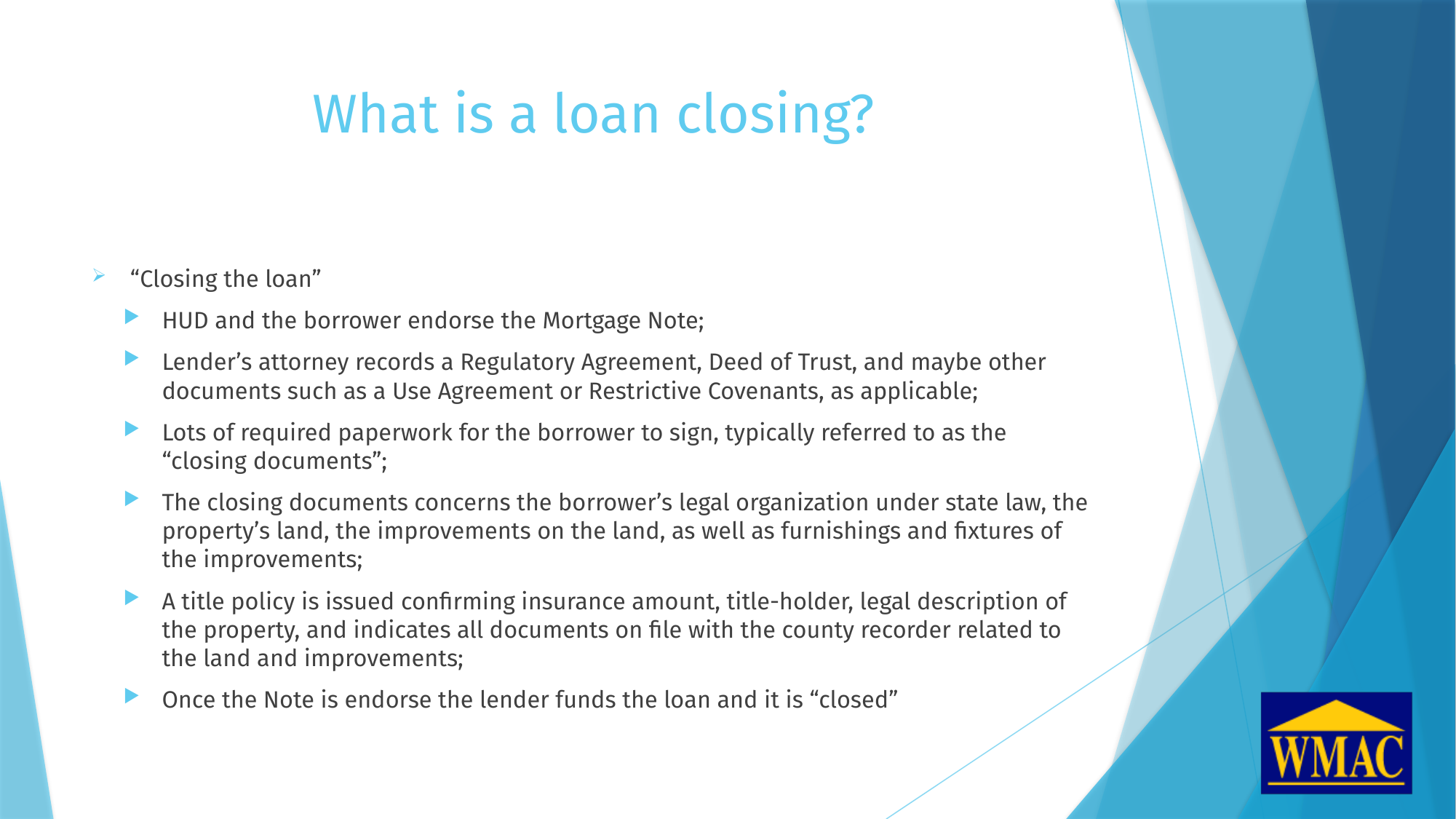

# What is a loan closing?
“Closing the loan”
HUD and the borrower endorse the Mortgage Note;
Lender’s attorney records a Regulatory Agreement, Deed of Trust, and maybe other documents such as a Use Agreement or Restrictive Covenants, as applicable;
Lots of required paperwork for the borrower to sign, typically referred to as the “closing documents”;
The closing documents concerns the borrower’s legal organization under state law, the property’s land, the improvements on the land, as well as furnishings and fixtures of the improvements;
A title policy is issued confirming insurance amount, title-holder, legal description of the property, and indicates all documents on file with the county recorder related to the land and improvements;
Once the Note is endorse the lender funds the loan and it is “closed”